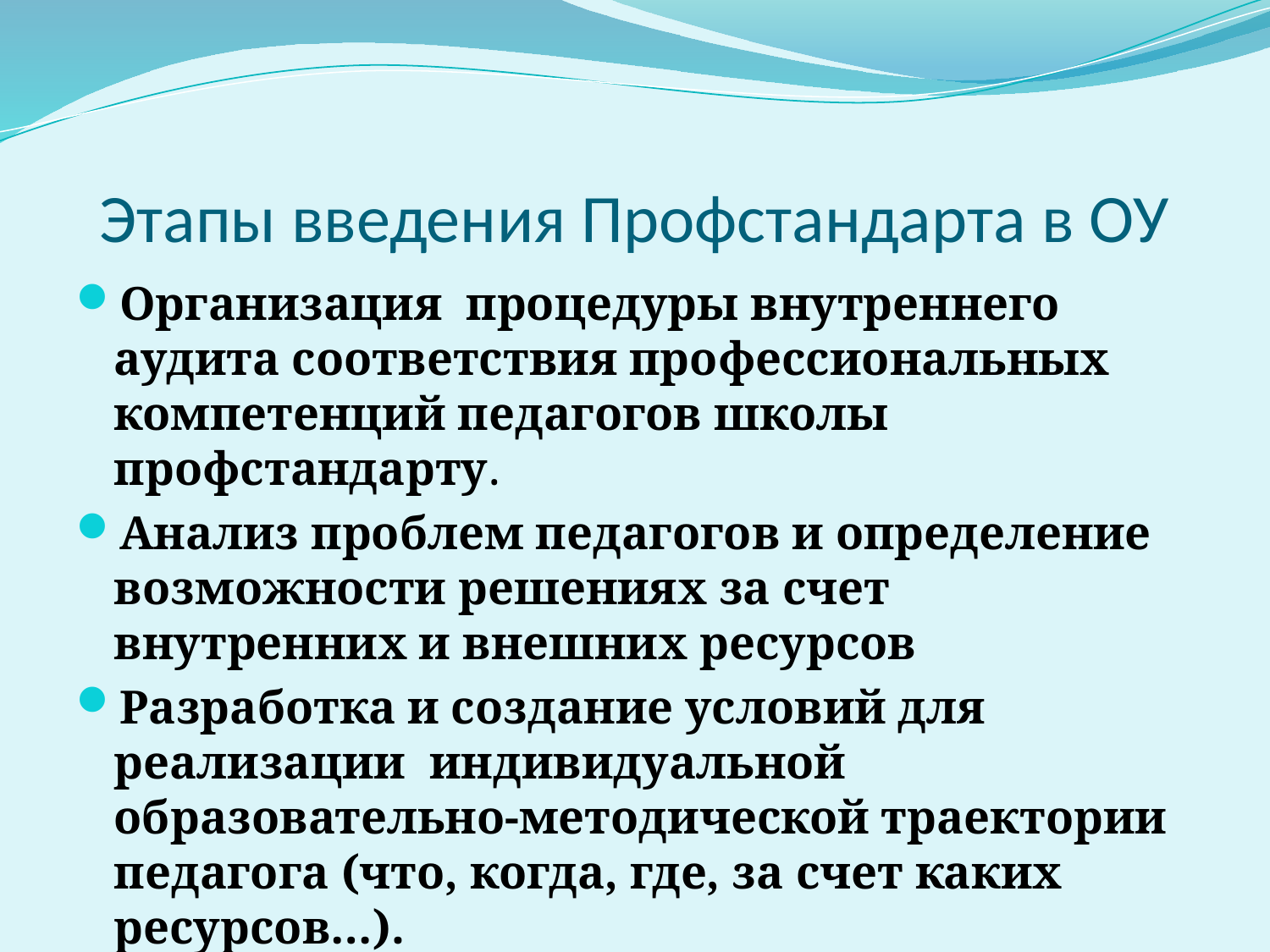

# Этапы введения Профстандарта в ОУ
Организация  процедуры внутреннего аудита соответствия профессиональных компетенций педагогов школы профстандарту.
Анализ проблем педагогов и определение возможности решениях за счет внутренних и внешних ресурсов
Разработка и создание условий для реализации  индивидуальной образовательно-методической траектории педагога (что, когда, где, за счет каких ресурсов…).